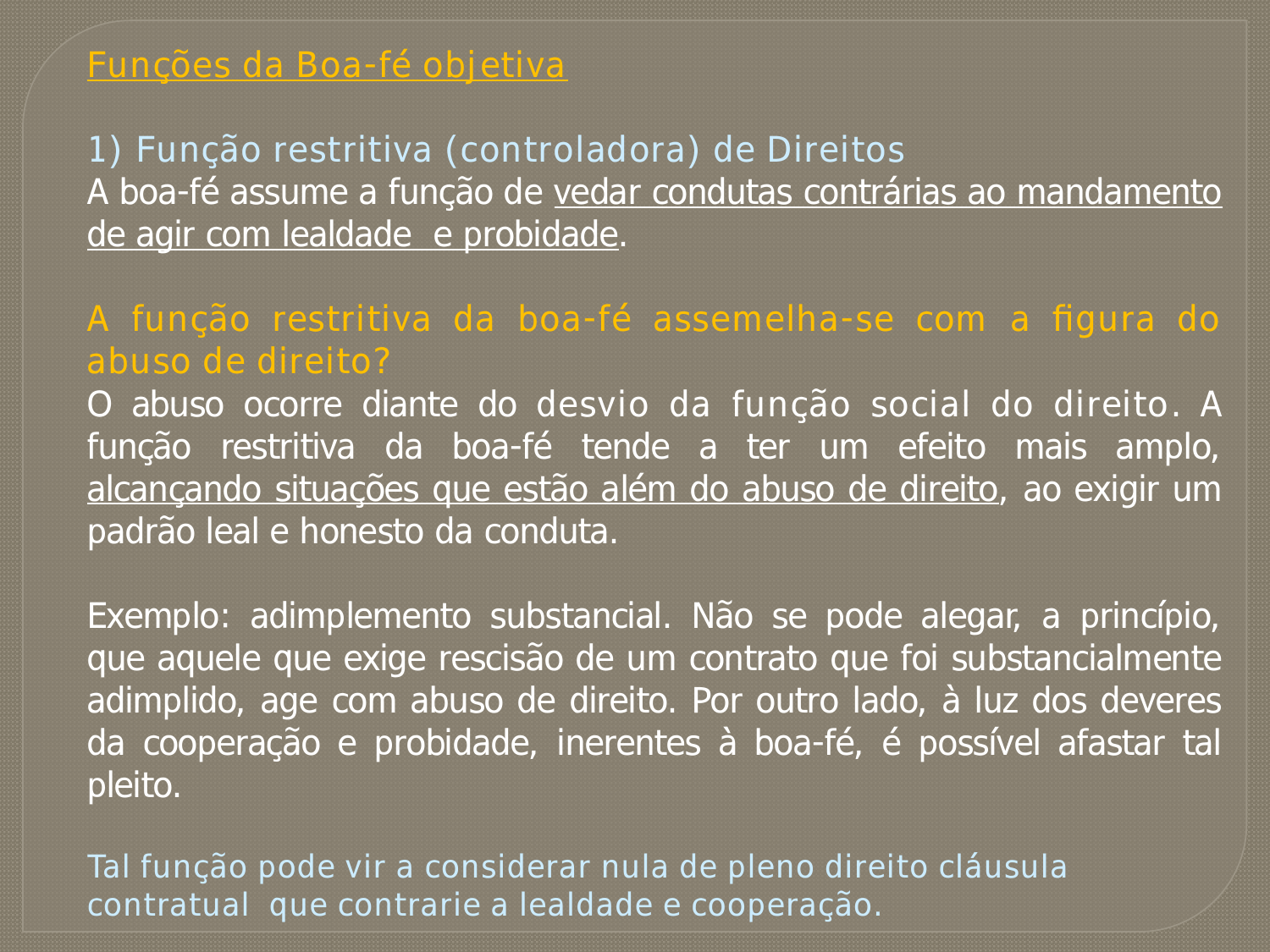

Funções da Boa-fé objetiva

1) Função restritiva (controladora) de Direitos
A boa-fé assume a função de vedar condutas contrárias ao mandamento de agir com lealdade  e probidade.

A função restritiva da boa-fé assemelha-se com a figura do abuso de direito?
O abuso ocorre diante do desvio da função social do direito. A função restritiva da boa-fé tende a ter um efeito mais amplo, alcançando situações que estão além do abuso de direito, ao exigir um padrão leal e honesto da conduta.

Exemplo: adimplemento substancial. Não se pode alegar, a princípio, que aquele que exige rescisão de um contrato que foi substancialmente adimplido, age com abuso de direito. Por outro lado, à luz dos deveres da cooperação e probidade, inerentes à boa-fé, é possível afastar tal pleito.

Tal função pode vir a considerar nula de pleno direito cláusula contratual  que contrarie a lealdade e cooperação.